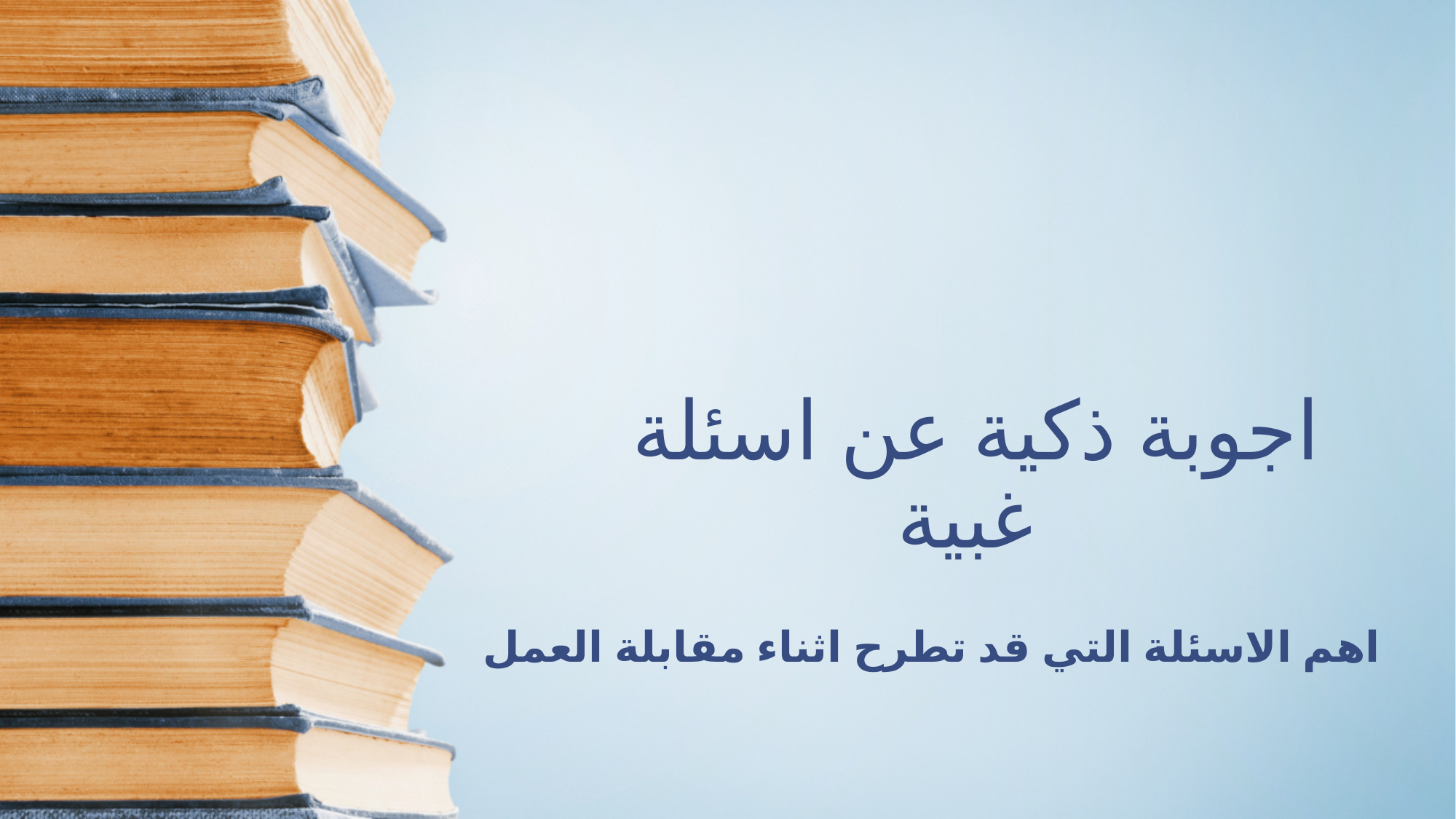

# اجوبة ذكية عن اسئلة غبية
اهم الاسئلة التي قد تطرح اثناء مقابلة العمل